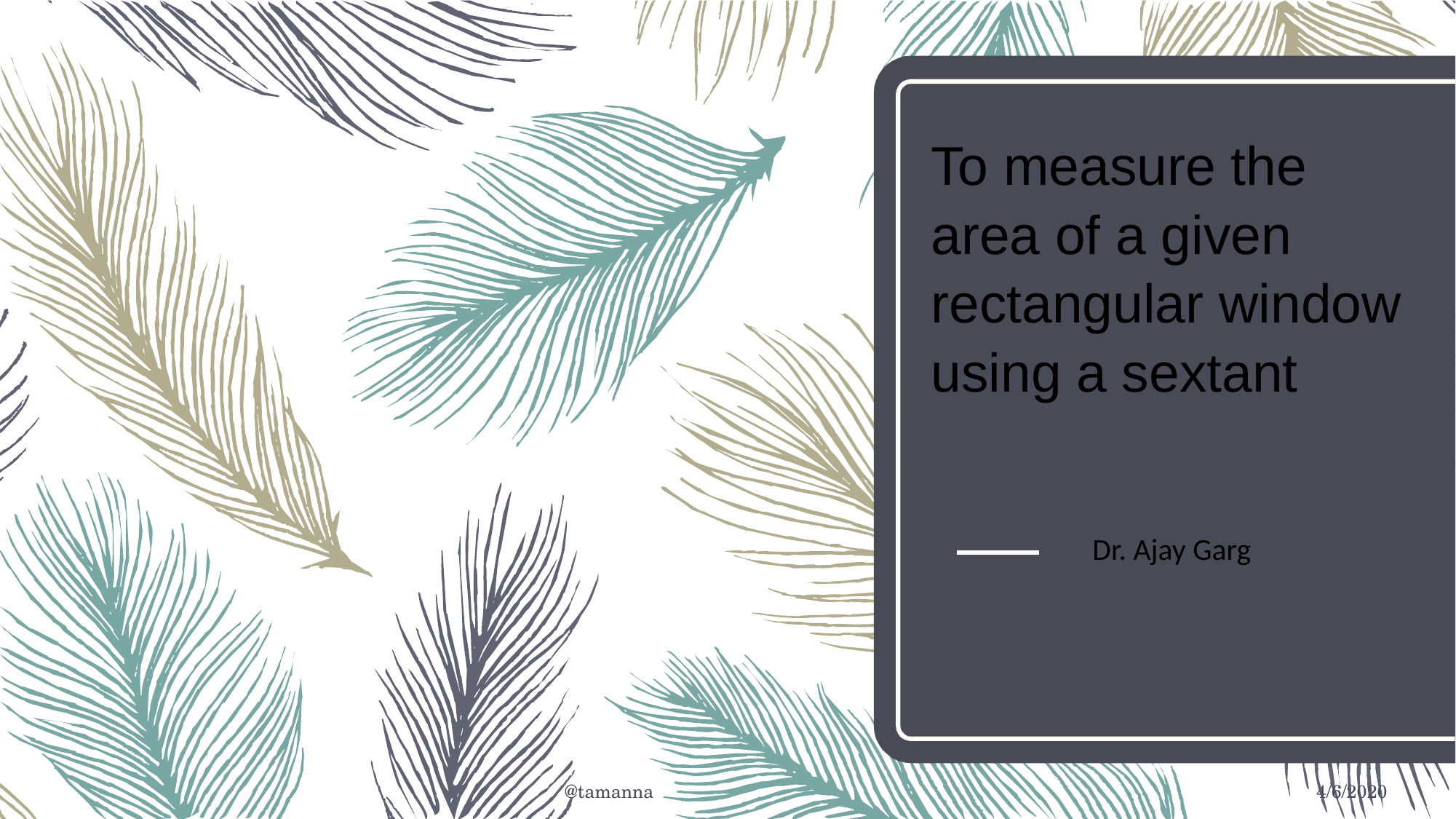

# To measure the area of a given rectangular window using a sextant
Dr. Ajay Garg

              @tamanna
4/6/2020